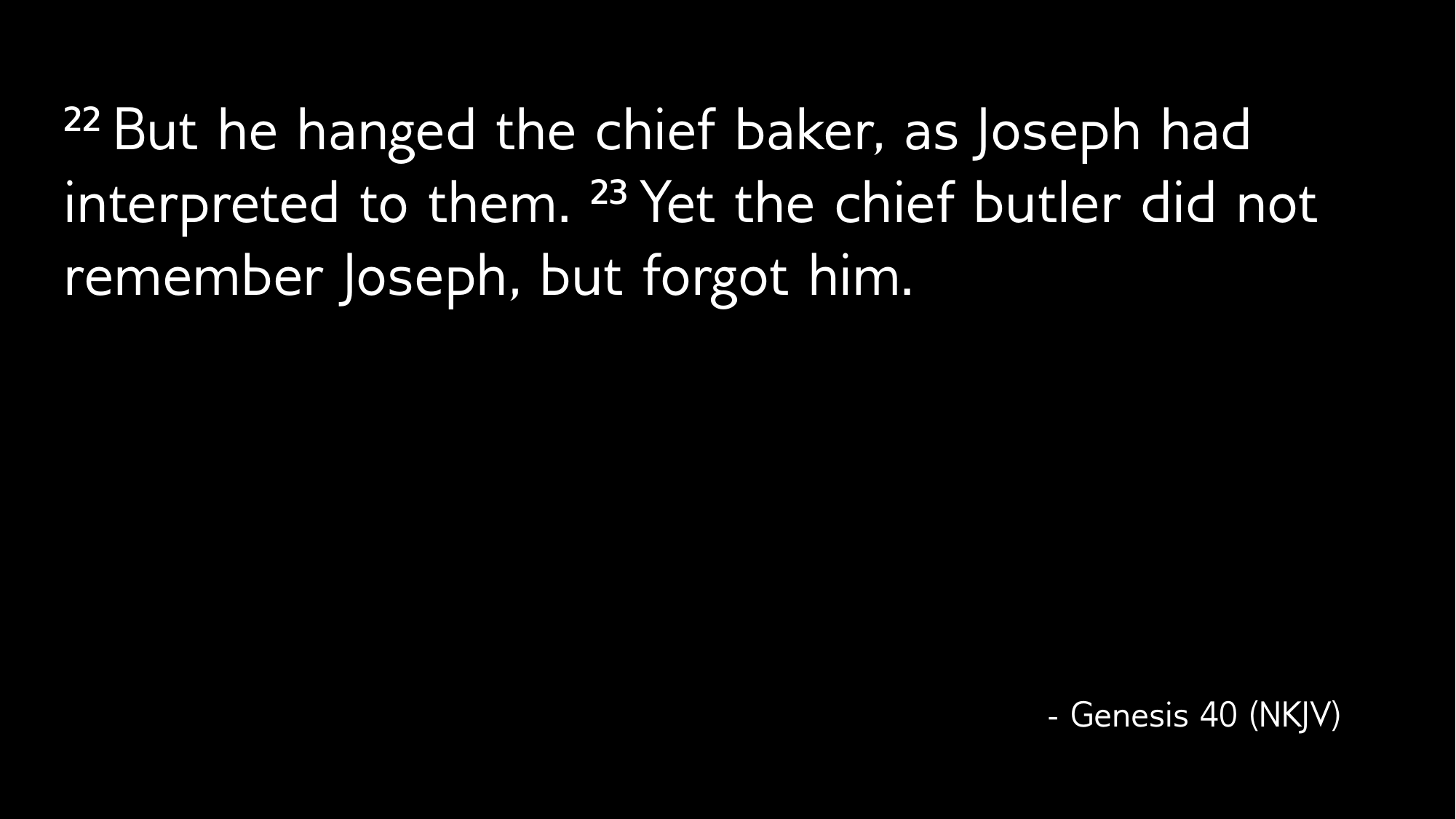

22 But he hanged the chief baker, as Joseph had interpreted to them. 23 Yet the chief butler did not remember Joseph, but forgot him.
- Genesis 40 (NKJV)